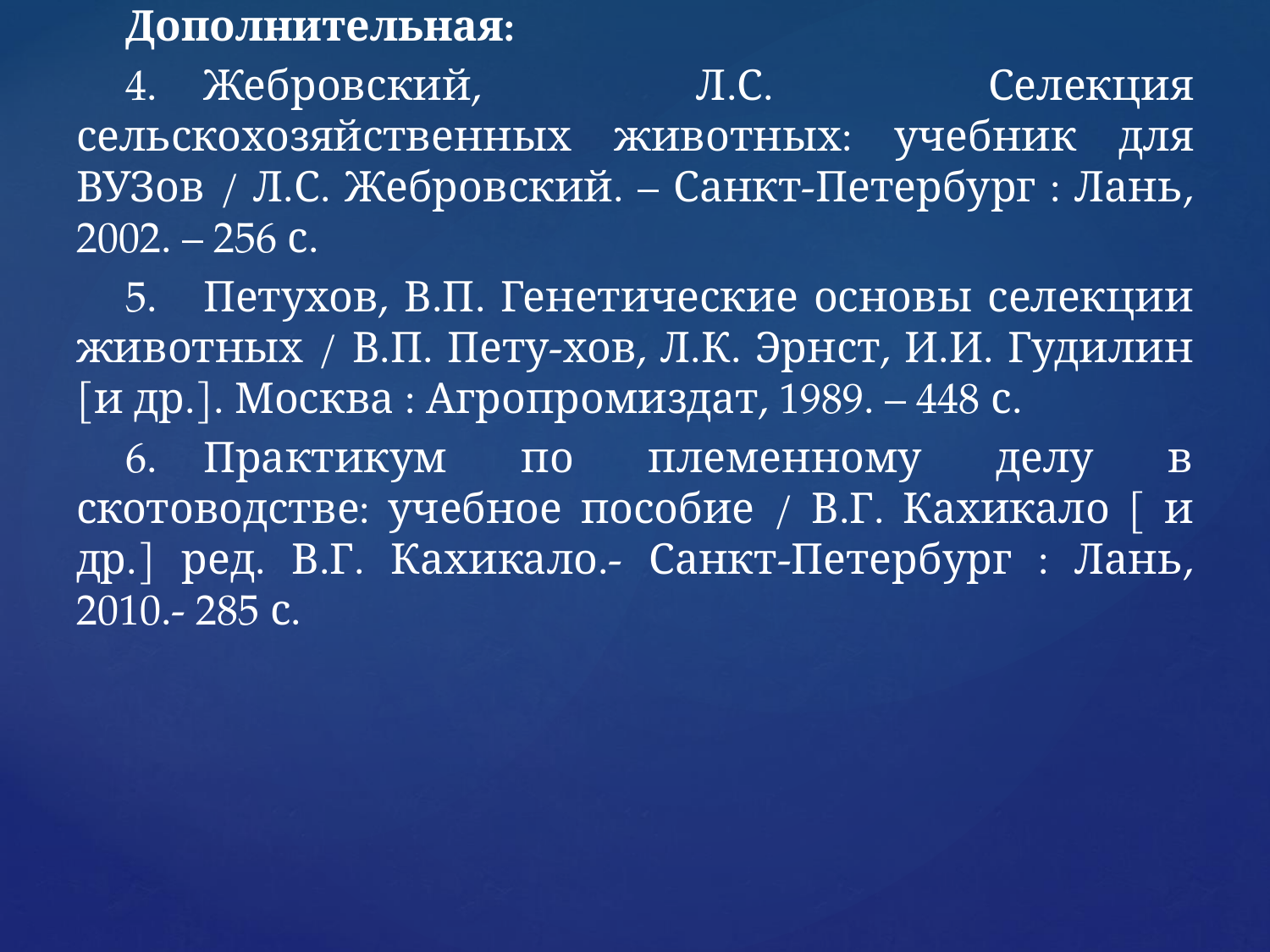

Дополнительная:
4.	Жебровский, Л.С. Селекция сельскохозяйственных животных: учебник для ВУЗов / Л.С. Жебровский. – Санкт-Петербург : Лань, 2002. – 256 с.
5.	Петухов, В.П. Генетические основы селекции животных / В.П. Пету-хов, Л.К. Эрнст, И.И. Гудилин [и др.]. Москва : Агропромиздат, 1989. – 448 с.
6.	Практикум по племенному делу в скотоводстве: учебное пособие / В.Г. Кахикало [ и др.] ред. В.Г. Кахикало.- Санкт-Петербург : Лань, 2010.- 285 с.